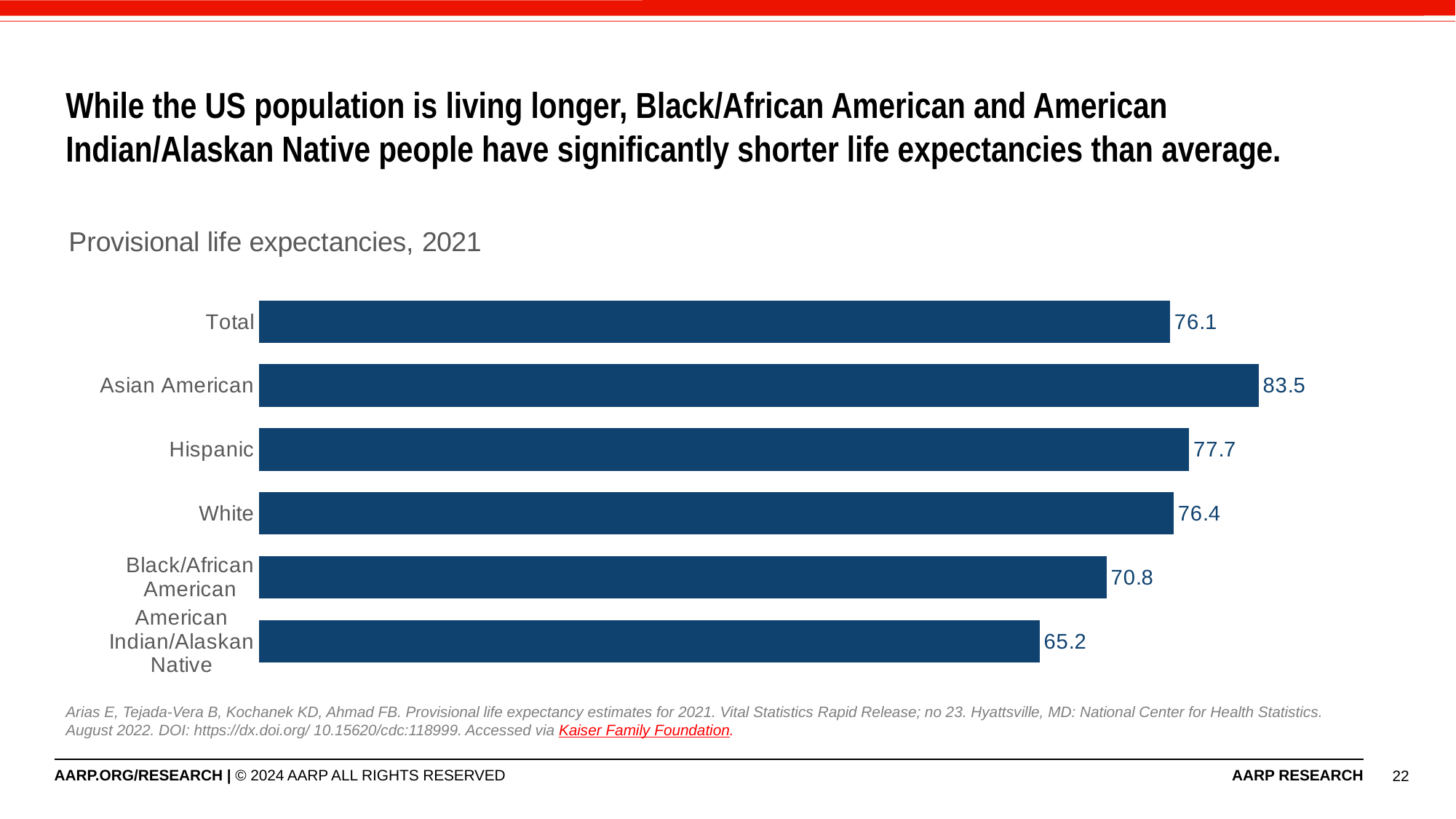

# While the US population is living longer, Black/African American and American Indian/Alaskan Native people have significantly shorter life expectancies than average.

### Chart: Provisional life expectancies, 2021

| Category | Life expectancy |
|---|---|
| Total | 76.1 |
| Asian American | 83.5 |
| Hispanic | 77.7 |
| White | 76.4 |
| Black/African American | 70.8 |
| American Indian/Alaskan Native | 65.2 |
Arias E, Tejada-Vera B, Kochanek KD, Ahmad FB. Provisional life expectancy estimates for 2021. Vital Statistics Rapid Release; no 23. Hyattsville, MD: National Center for Health Statistics. August 2022. DOI: https://dx.doi.org/ 10.15620/cdc:118999. Accessed via Kaiser Family Foundation.
22